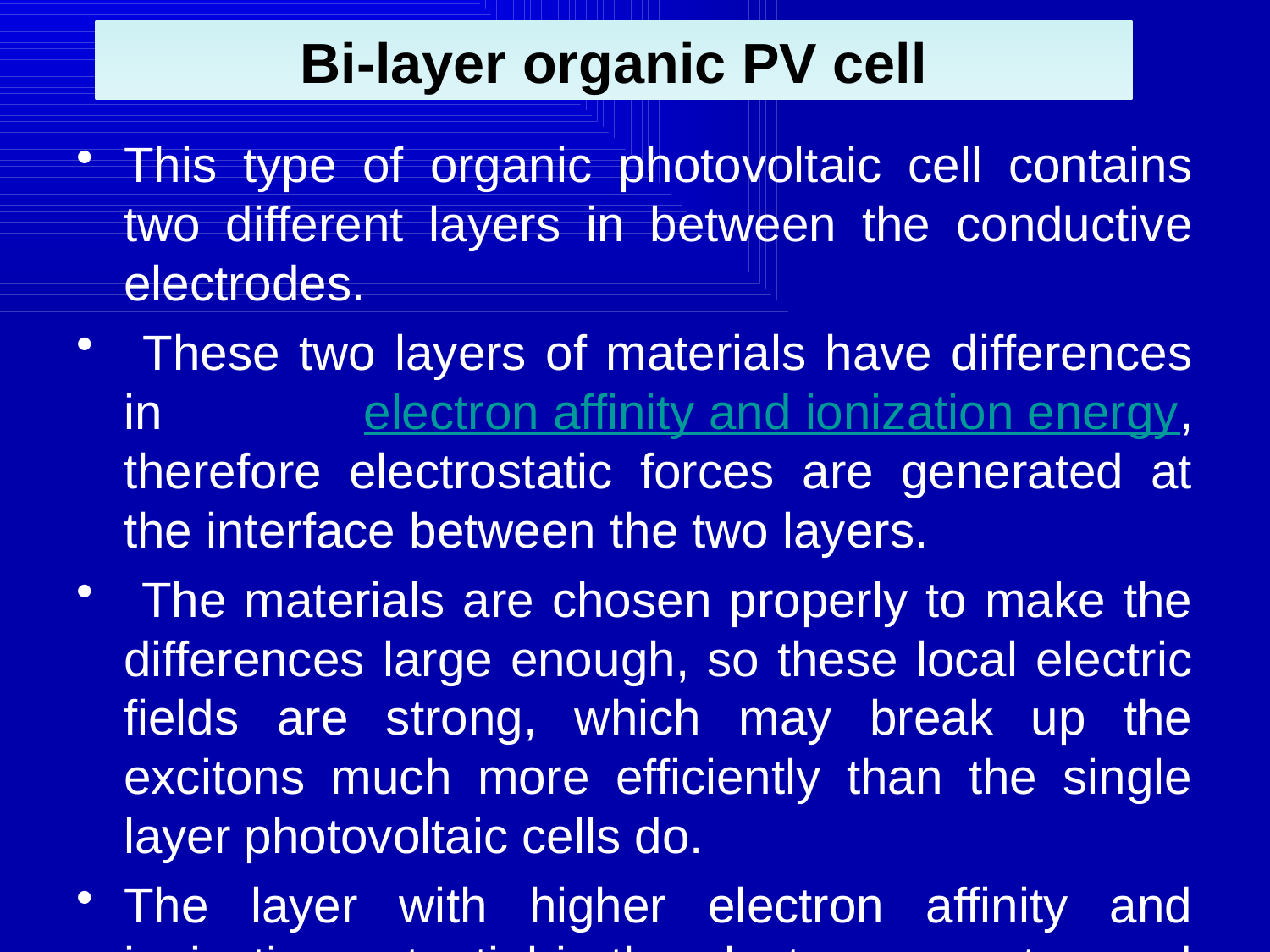

# Bi-layer organic PV cell
This type of organic photovoltaic cell contains two different layers in between the conductive electrodes.
 These two layers of materials have differences in electron affinity and ionization energy, therefore electrostatic forces are generated at the interface between the two layers.
 The materials are chosen properly to make the differences large enough, so these local electric fields are strong, which may break up the excitons much more efficiently than the single layer photovoltaic cells do.
The layer with higher electron affinity and ionization potential is the electron acceptor, and the other layer is the electron donor. This structure is also called planar donor-acceptor hetero-junctions.